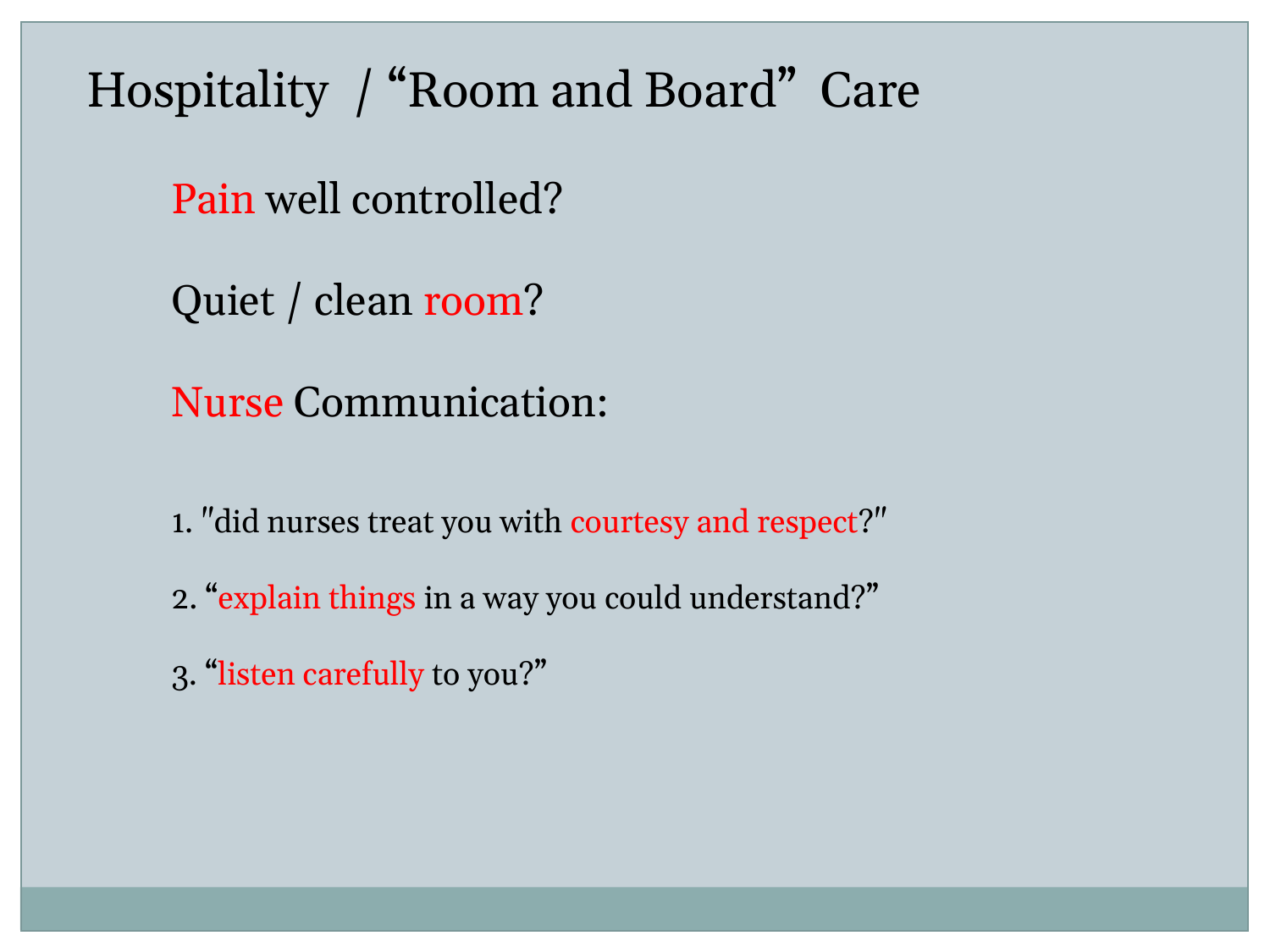

Hospitality  / “Room and Board”  Care

Pain well controlled?

Quiet / clean room?

Nurse Communication:

1. "did nurses treat you with courtesy and respect?"

2. “explain things in a way you could understand?”

3. “listen carefully to you?”